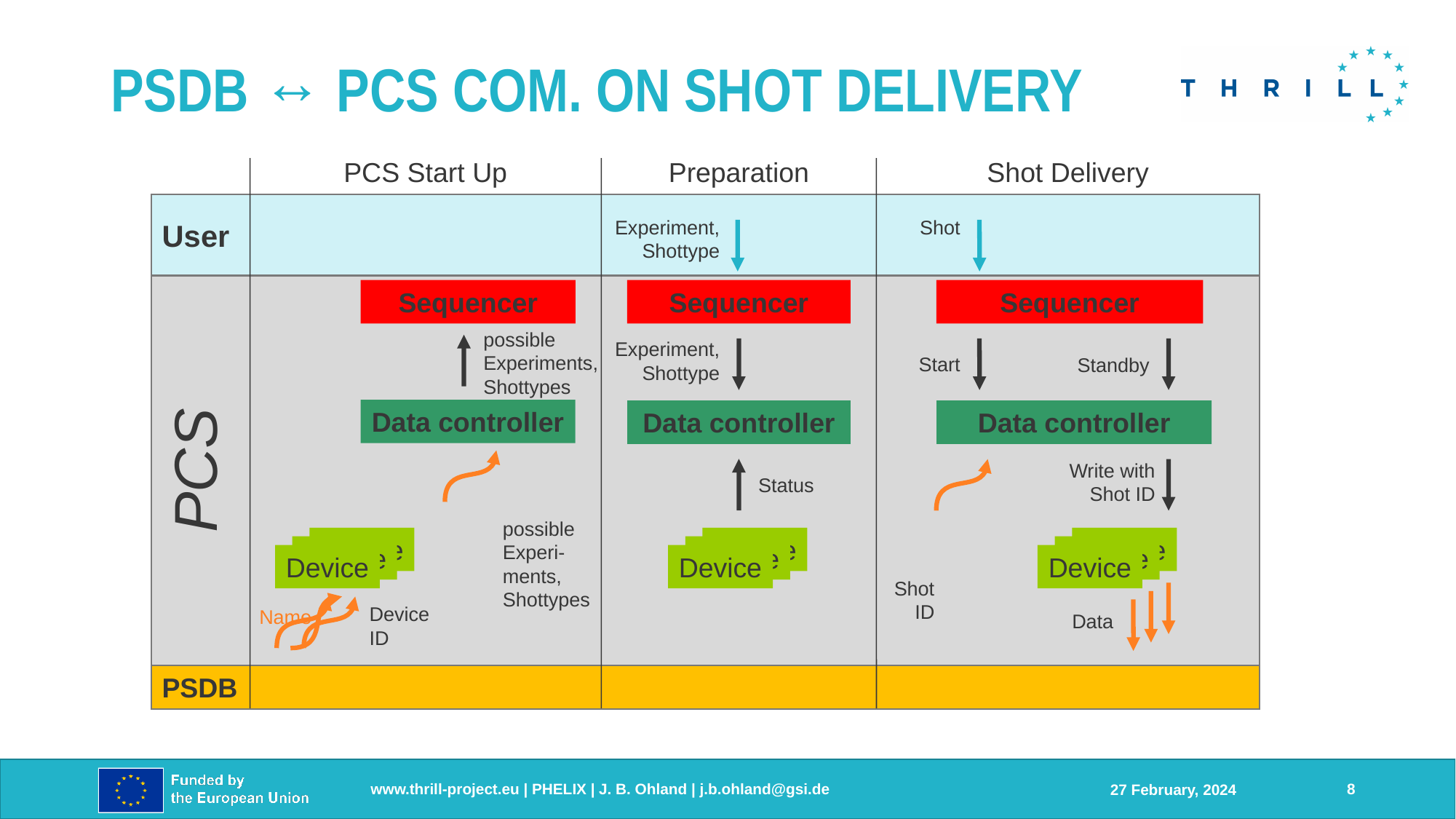

# PSDB ↔ PCS com. on Shot delivery
PCS Start Up
Preparation
Shot Delivery

User
Experiment,
Shottype
 Shot

PCS
Sequencer
Sequencer
Sequencer
possible
Experiments,
Shottypes
Experiment,
Shottype

Start
Standby
Data controller
Data controller
Data controller
Write with
Shot ID

Status
possible
Experi-
ments,
Shottypes
Device
Device
Device
Device
Device
Device
Device
Device
Device
Shot
ID

Device
ID
Name

Data
PSDB
8
27 February, 2024